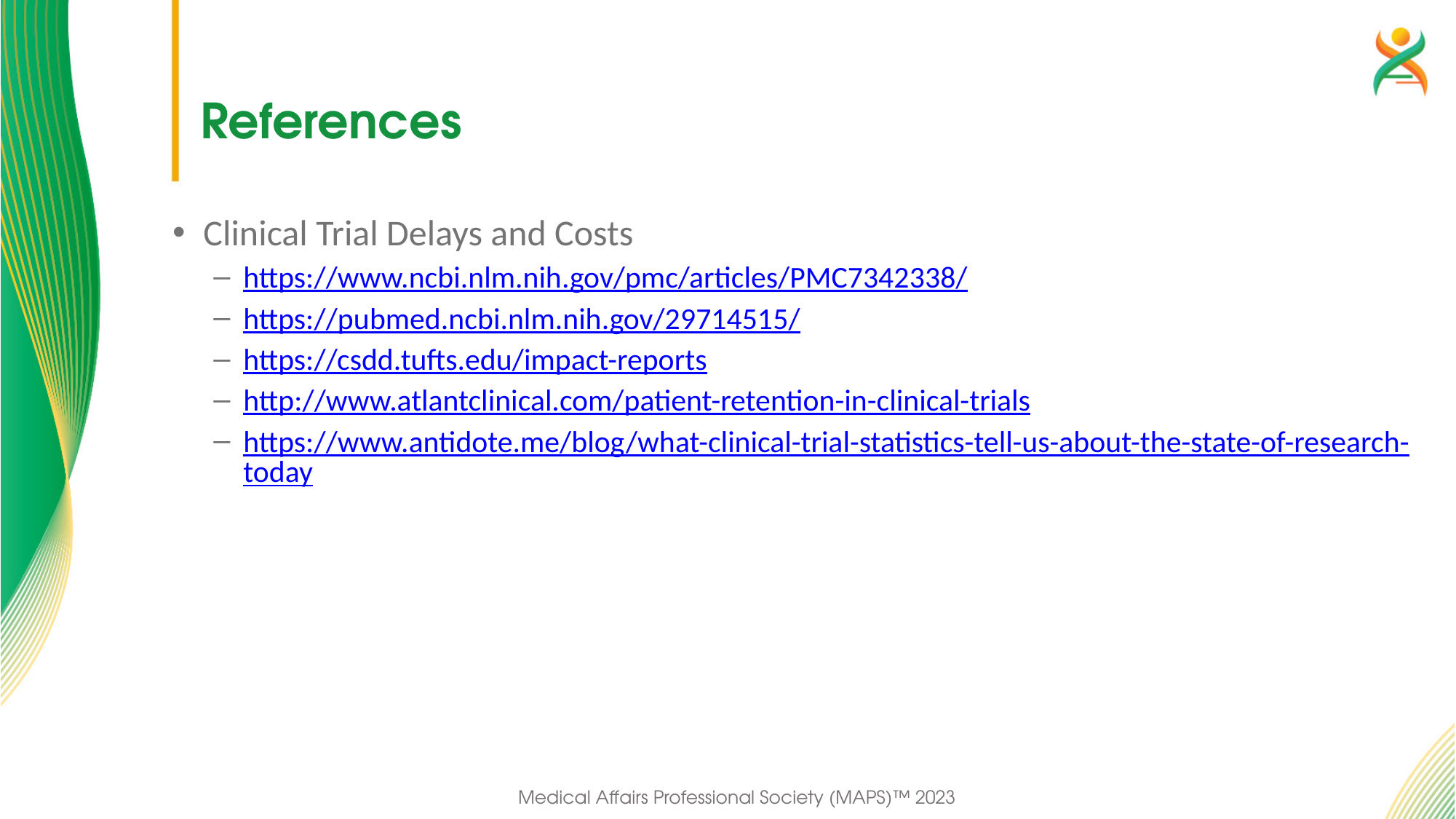

# References
Clinical Trial Delays and Costs
https://www.ncbi.nlm.nih.gov/pmc/articles/PMC7342338/
https://pubmed.ncbi.nlm.nih.gov/29714515/
https://csdd.tufts.edu/impact-reports
http://www.atlantclinical.com/patient-retention-in-clinical-trials
https://www.antidote.me/blog/what-clinical-trial-statistics-tell-us-about-the-state-of-research-today